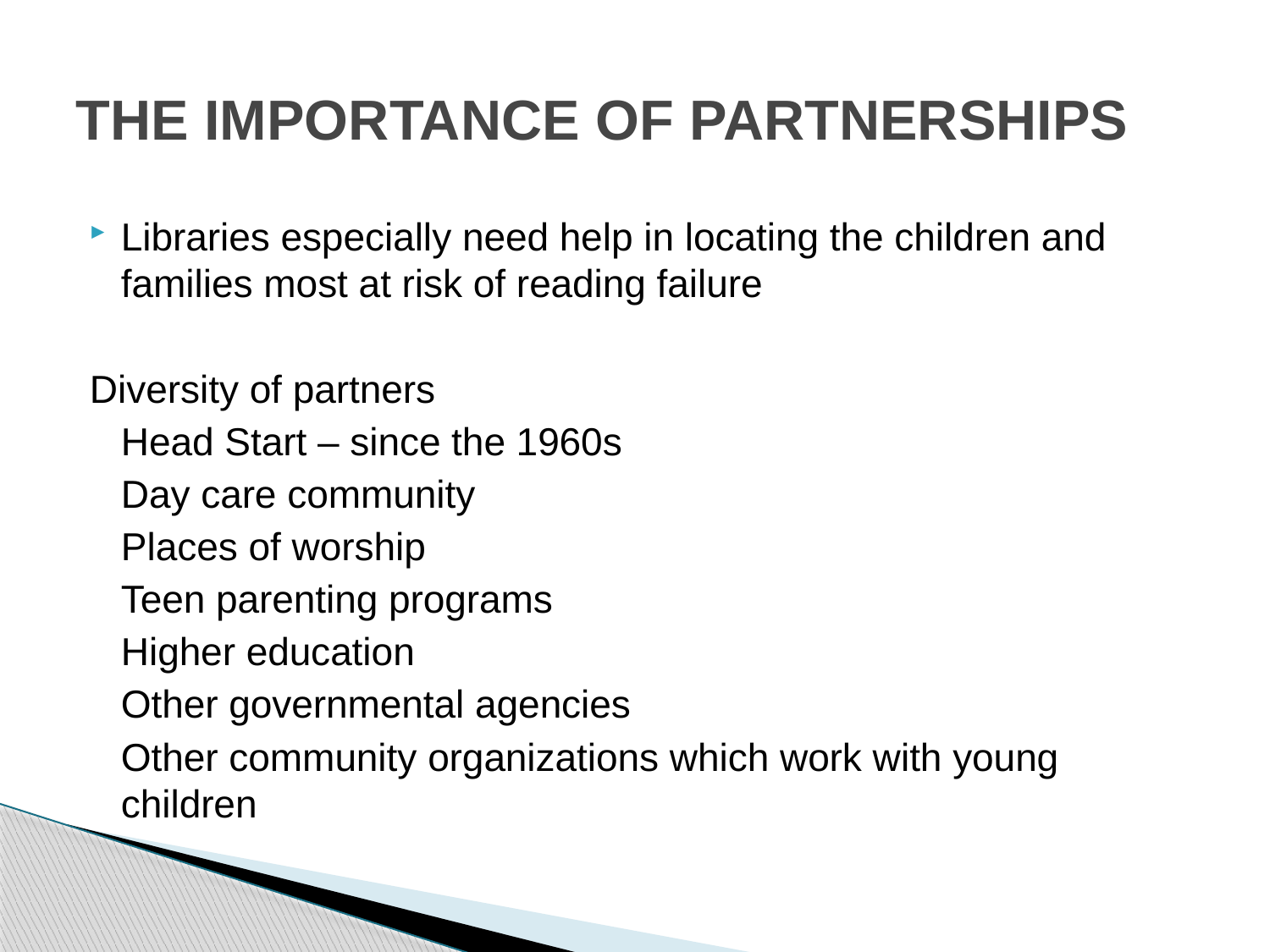

# THE IMPORTANCE OF PARTNERSHIPS
Libraries especially need help in locating the children and families most at risk of reading failure

Diversity of partners
	Head Start – since the 1960s
	Day care community
	Places of worship
	Teen parenting programs
	Higher education
	Other governmental agencies
	Other community organizations which work with young children